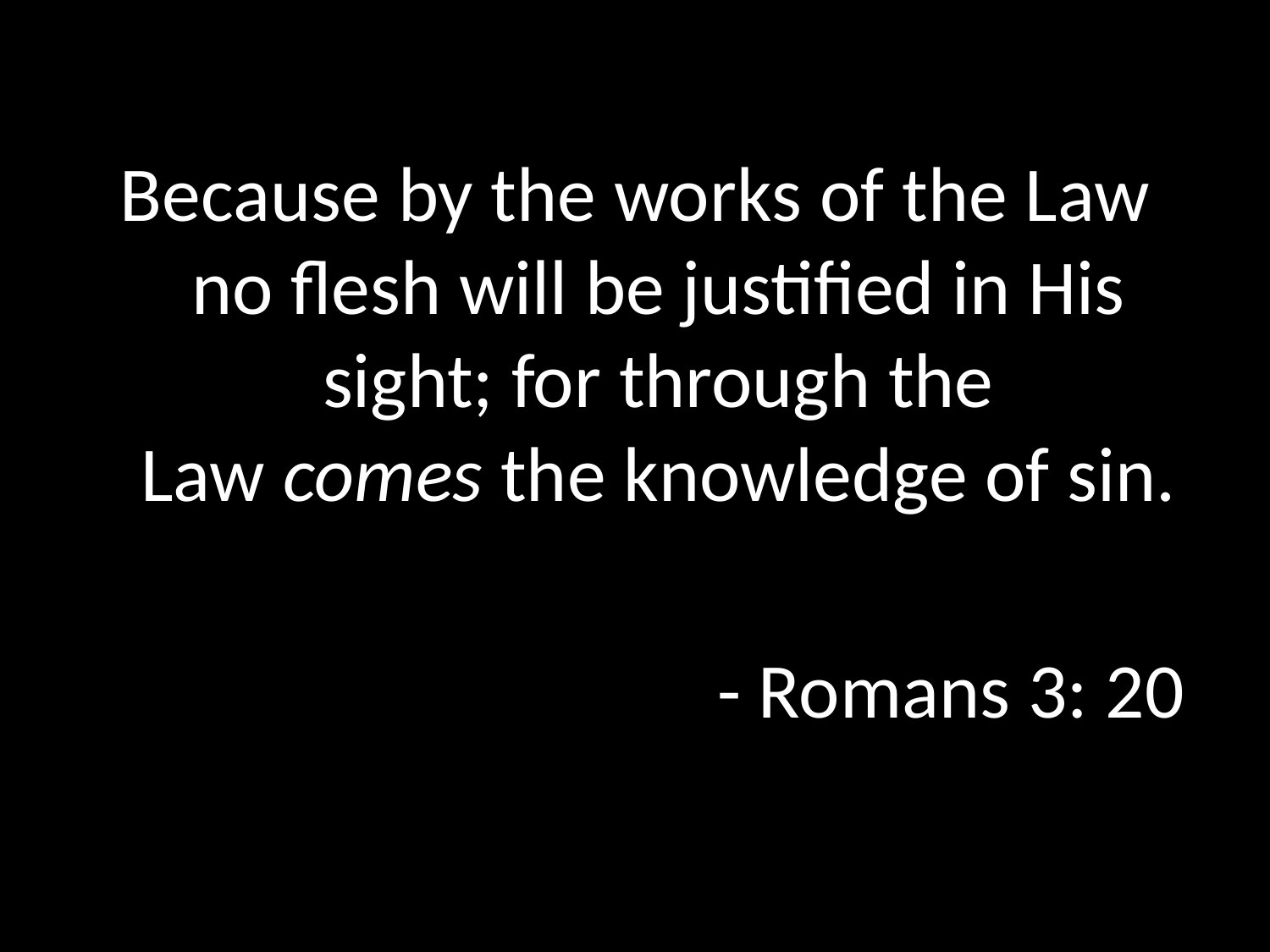

Because by the works of the Law no flesh will be justified in His sight; for through the Law comes the knowledge of sin.

                                    - Romans 3: 20